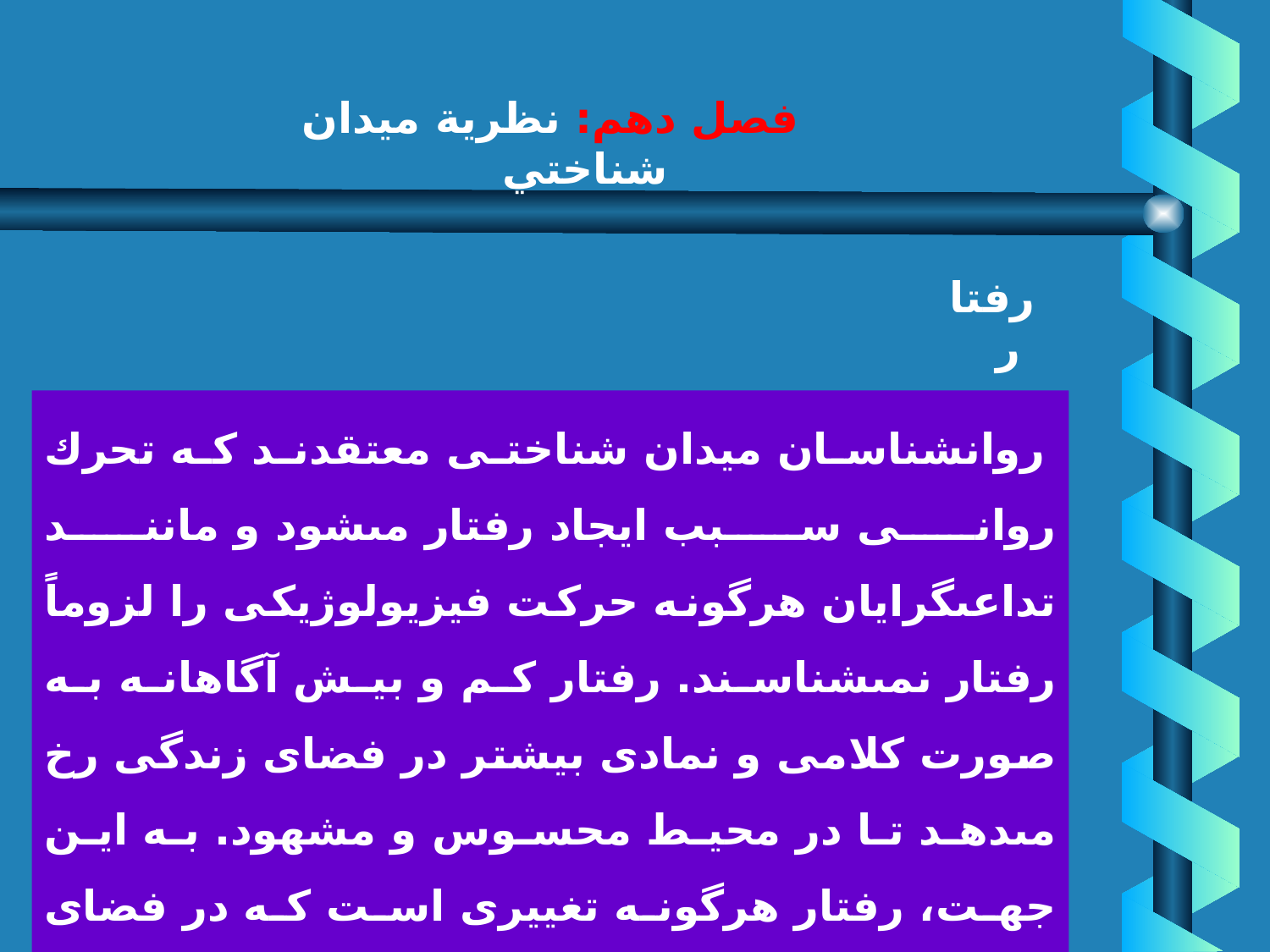

# فصل دهم: نظرية ميدان شناختي
رفتار
 روان‏شناسان ميدان شناختى معتقدند كه تحرك روانى سبب ايجاد رفتار مى‏شود و مانند تداعى‏گرايان هرگونه حركت فيزيولوژيكى را لزوماً رفتار نمى‏شناسند. رفتار كم و بيش آگاهانه به صورت كلامى و نمادى بيشتر در فضاى زندگى رخ مى‏دهد تا در محيط محسوس و مشهود. به اين جهت، رفتار هرگونه تغييرى است كه در فضاى زندگى و محيط فرد پديد مى‏آيد.